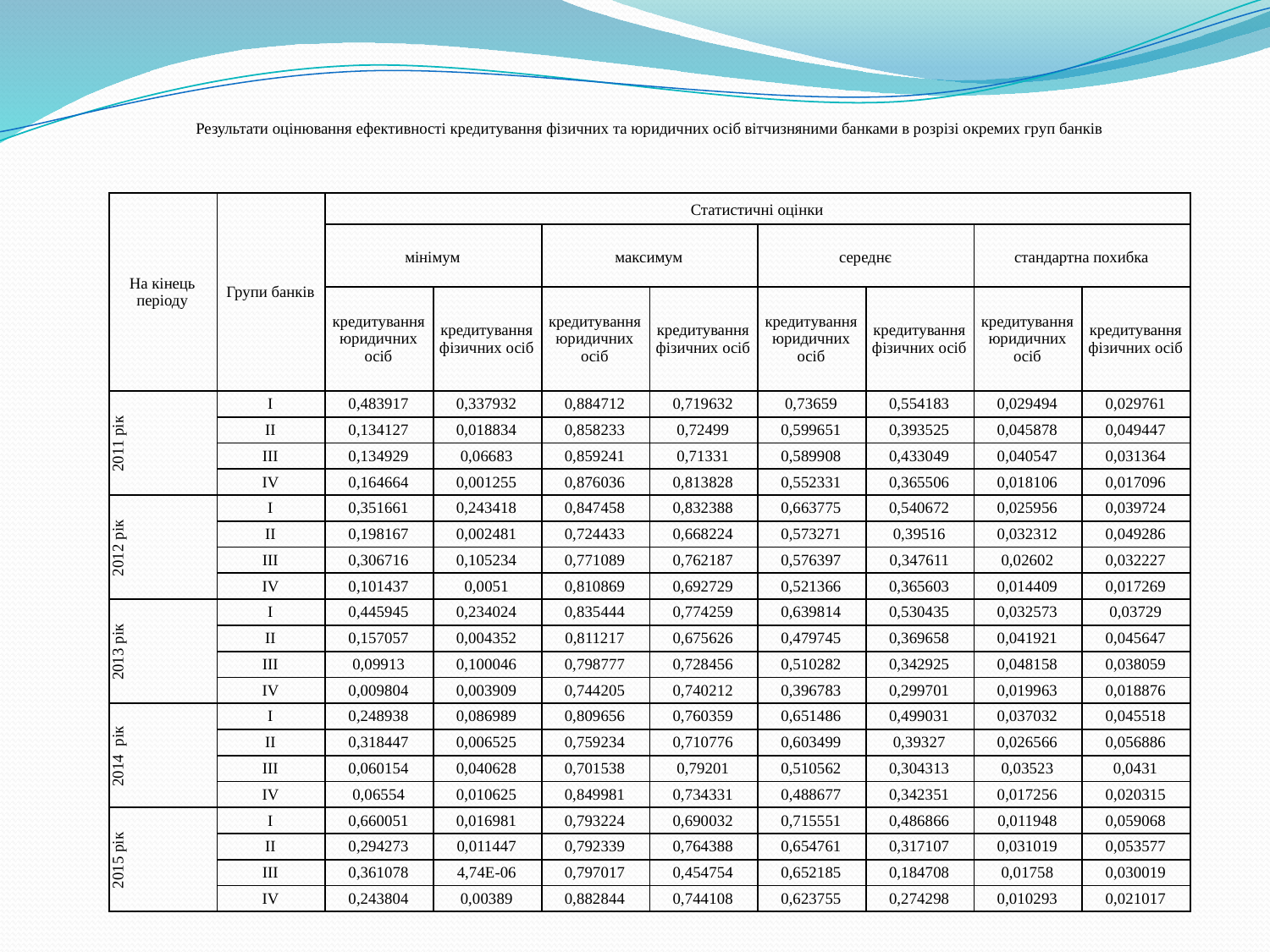

| Результати оцінювання ефективності кредитування фізичних та юридичних осіб вітчизняними банками в розрізі окремих груп банків |  |  |  |  |  |  |  |  |  |
| --- | --- | --- | --- | --- | --- | --- | --- | --- | --- |
| На кінець періоду | Групи банків | Статистичні оцінки |  |  |  |  |  |  |  |
|  |  | мінімум |  | максимум |  | середнє |  | стандартна похибка |  |
|  |  | кредитування юридичних осіб | кредитування фізичних осіб | кредитування юридичних осіб | кредитування фізичних осіб | кредитування юридичних осіб | кредитування фізичних осіб | кредитування юридичних осіб | кредитування фізичних осіб |
| 2011 рік | I | 0,483917 | 0,337932 | 0,884712 | 0,719632 | 0,73659 | 0,554183 | 0,029494 | 0,029761 |
|  | II | 0,134127 | 0,018834 | 0,858233 | 0,72499 | 0,599651 | 0,393525 | 0,045878 | 0,049447 |
|  | III | 0,134929 | 0,06683 | 0,859241 | 0,71331 | 0,589908 | 0,433049 | 0,040547 | 0,031364 |
|  | IV | 0,164664 | 0,001255 | 0,876036 | 0,813828 | 0,552331 | 0,365506 | 0,018106 | 0,017096 |
| 2012 рік | I | 0,351661 | 0,243418 | 0,847458 | 0,832388 | 0,663775 | 0,540672 | 0,025956 | 0,039724 |
|  | II | 0,198167 | 0,002481 | 0,724433 | 0,668224 | 0,573271 | 0,39516 | 0,032312 | 0,049286 |
|  | III | 0,306716 | 0,105234 | 0,771089 | 0,762187 | 0,576397 | 0,347611 | 0,02602 | 0,032227 |
|  | IV | 0,101437 | 0,0051 | 0,810869 | 0,692729 | 0,521366 | 0,365603 | 0,014409 | 0,017269 |
| 2013 рік | I | 0,445945 | 0,234024 | 0,835444 | 0,774259 | 0,639814 | 0,530435 | 0,032573 | 0,03729 |
|  | II | 0,157057 | 0,004352 | 0,811217 | 0,675626 | 0,479745 | 0,369658 | 0,041921 | 0,045647 |
|  | III | 0,09913 | 0,100046 | 0,798777 | 0,728456 | 0,510282 | 0,342925 | 0,048158 | 0,038059 |
|  | IV | 0,009804 | 0,003909 | 0,744205 | 0,740212 | 0,396783 | 0,299701 | 0,019963 | 0,018876 |
| 2014 рік | I | 0,248938 | 0,086989 | 0,809656 | 0,760359 | 0,651486 | 0,499031 | 0,037032 | 0,045518 |
|  | II | 0,318447 | 0,006525 | 0,759234 | 0,710776 | 0,603499 | 0,39327 | 0,026566 | 0,056886 |
|  | III | 0,060154 | 0,040628 | 0,701538 | 0,79201 | 0,510562 | 0,304313 | 0,03523 | 0,0431 |
|  | IV | 0,06554 | 0,010625 | 0,849981 | 0,734331 | 0,488677 | 0,342351 | 0,017256 | 0,020315 |
| 2015 рік | I | 0,660051 | 0,016981 | 0,793224 | 0,690032 | 0,715551 | 0,486866 | 0,011948 | 0,059068 |
|  | II | 0,294273 | 0,011447 | 0,792339 | 0,764388 | 0,654761 | 0,317107 | 0,031019 | 0,053577 |
|  | III | 0,361078 | 4,74E-06 | 0,797017 | 0,454754 | 0,652185 | 0,184708 | 0,01758 | 0,030019 |
|  | IV | 0,243804 | 0,00389 | 0,882844 | 0,744108 | 0,623755 | 0,274298 | 0,010293 | 0,021017 |